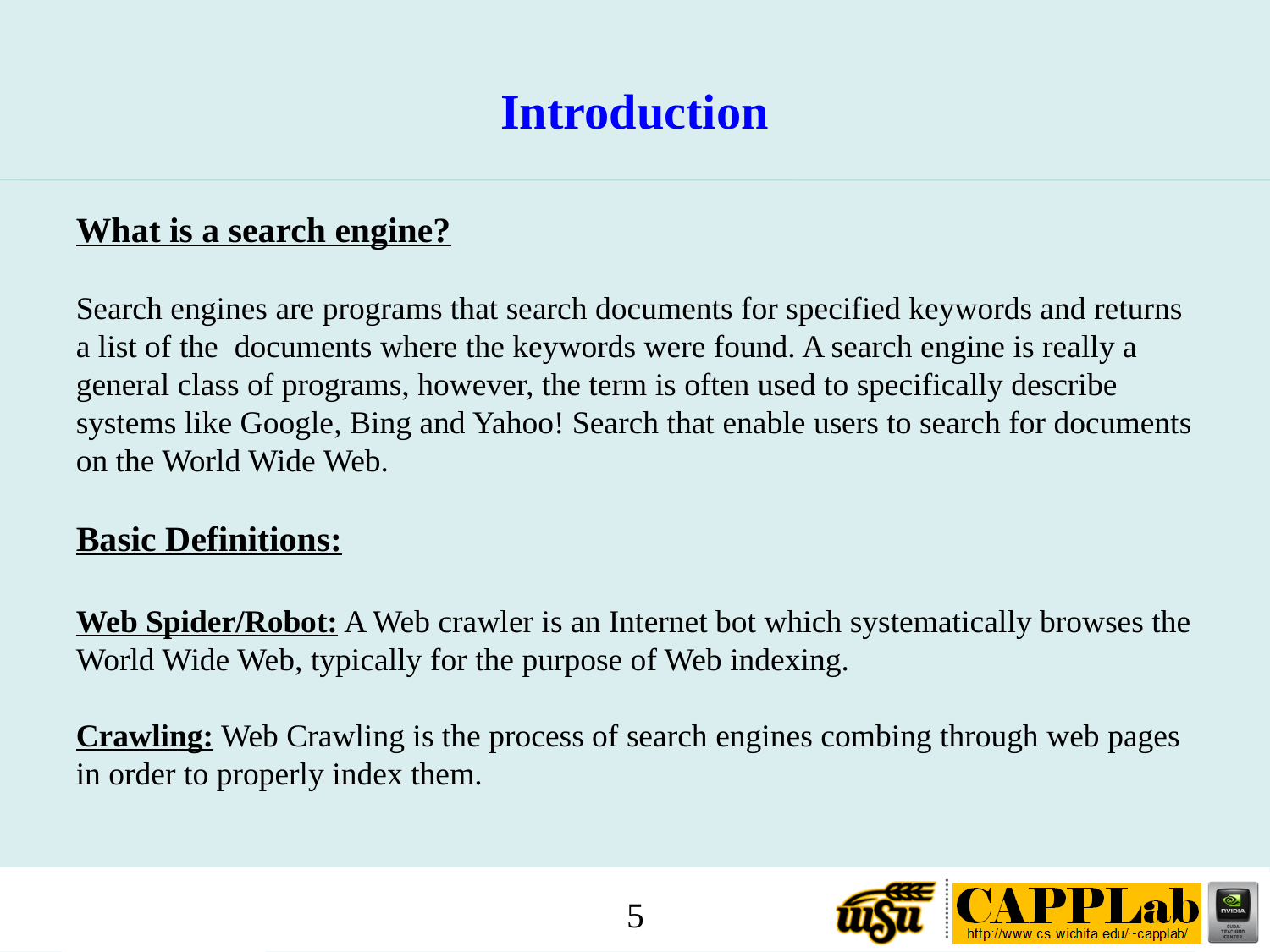

Introduction
What is a search engine?

Search engines are programs that search documents for specified keywords and returns a list of the  documents where the keywords were found. A search engine is really a general class of programs, however, the term is often used to specifically describe systems like Google, Bing and Yahoo! Search that enable users to search for documents on the World Wide Web.

Basic Definitions:

Web Spider/Robot: A Web crawler is an Internet bot which systematically browses the World Wide Web, typically for the purpose of Web indexing.

Crawling: Web Crawling is the process of search engines combing through web pages in order to properly index them.